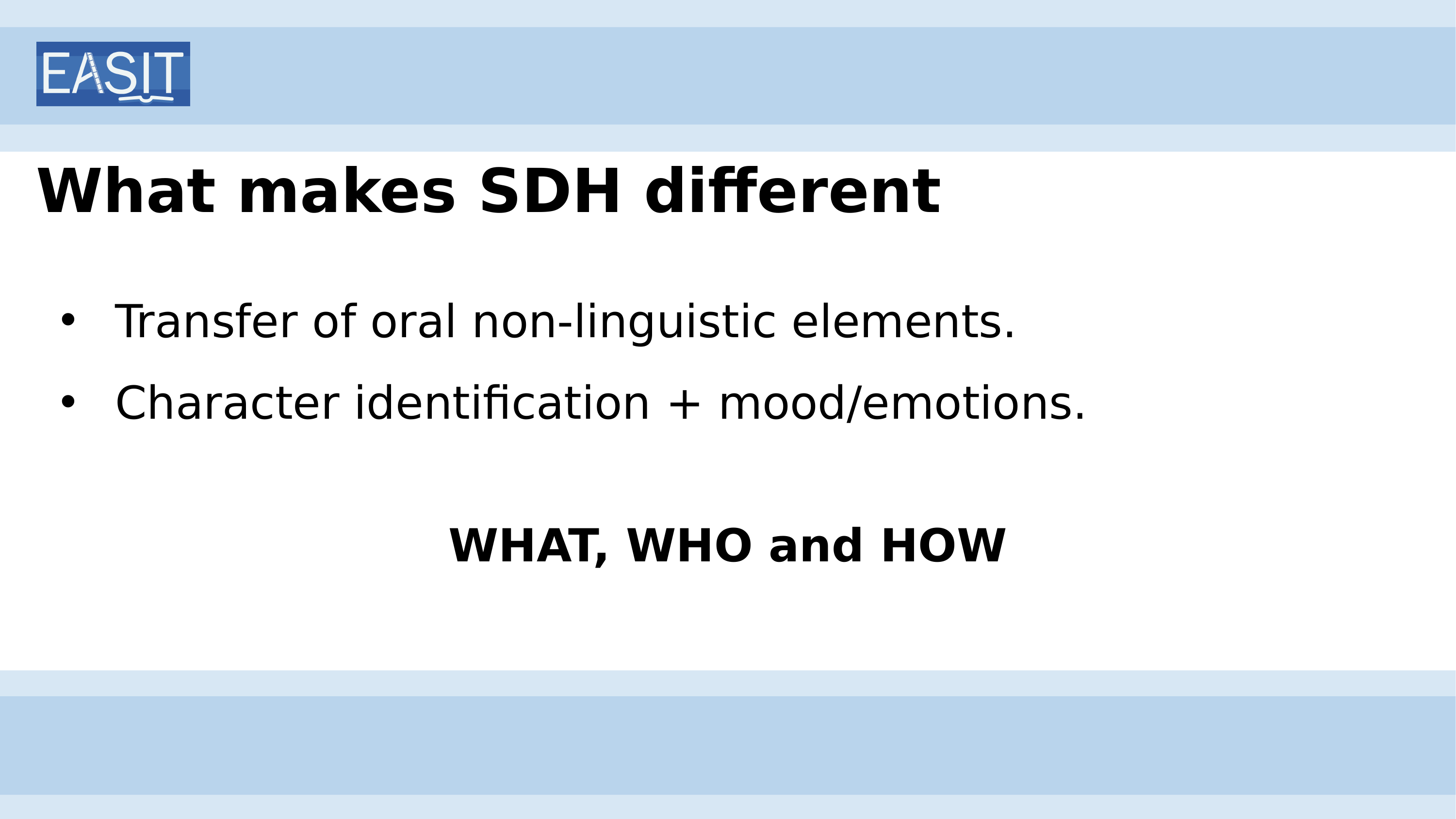

# What makes SDH different
Transfer of oral non-linguistic elements.
Character identification + mood/emotions.
WHAT, WHO and HOW